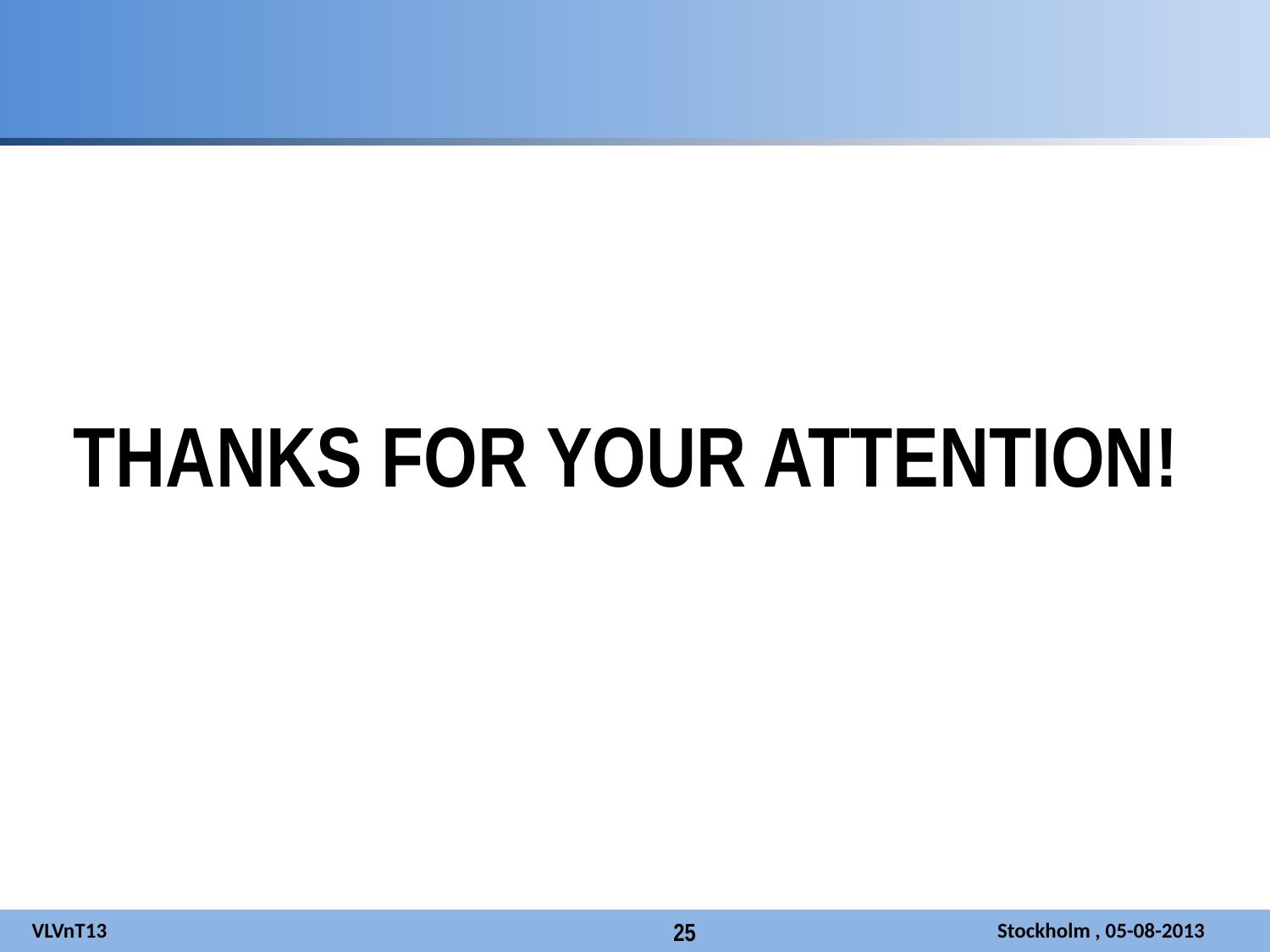

THANKS FOR YOUR ATTENTION!

VLVnT13 						                                          Stockholm , 05-08-2013
25